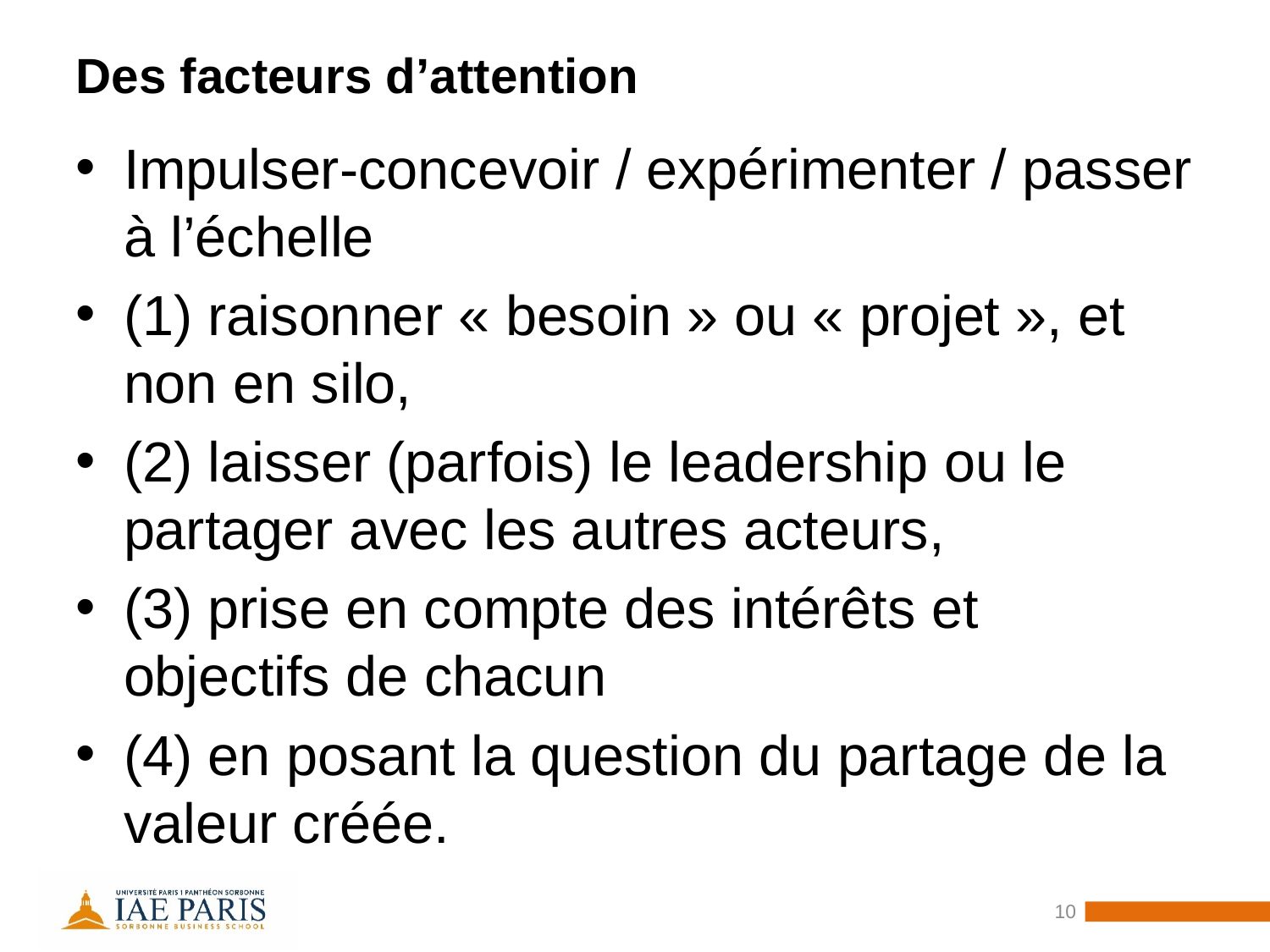

# Des facteurs d’attention
Impulser-concevoir / expérimenter / passer à l’échelle
(1) raisonner « besoin » ou « projet », et non en silo,
(2) laisser (parfois) le leadership ou le partager avec les autres acteurs,
(3) prise en compte des intérêts et objectifs de chacun
(4) en posant la question du partage de la valeur créée.
10